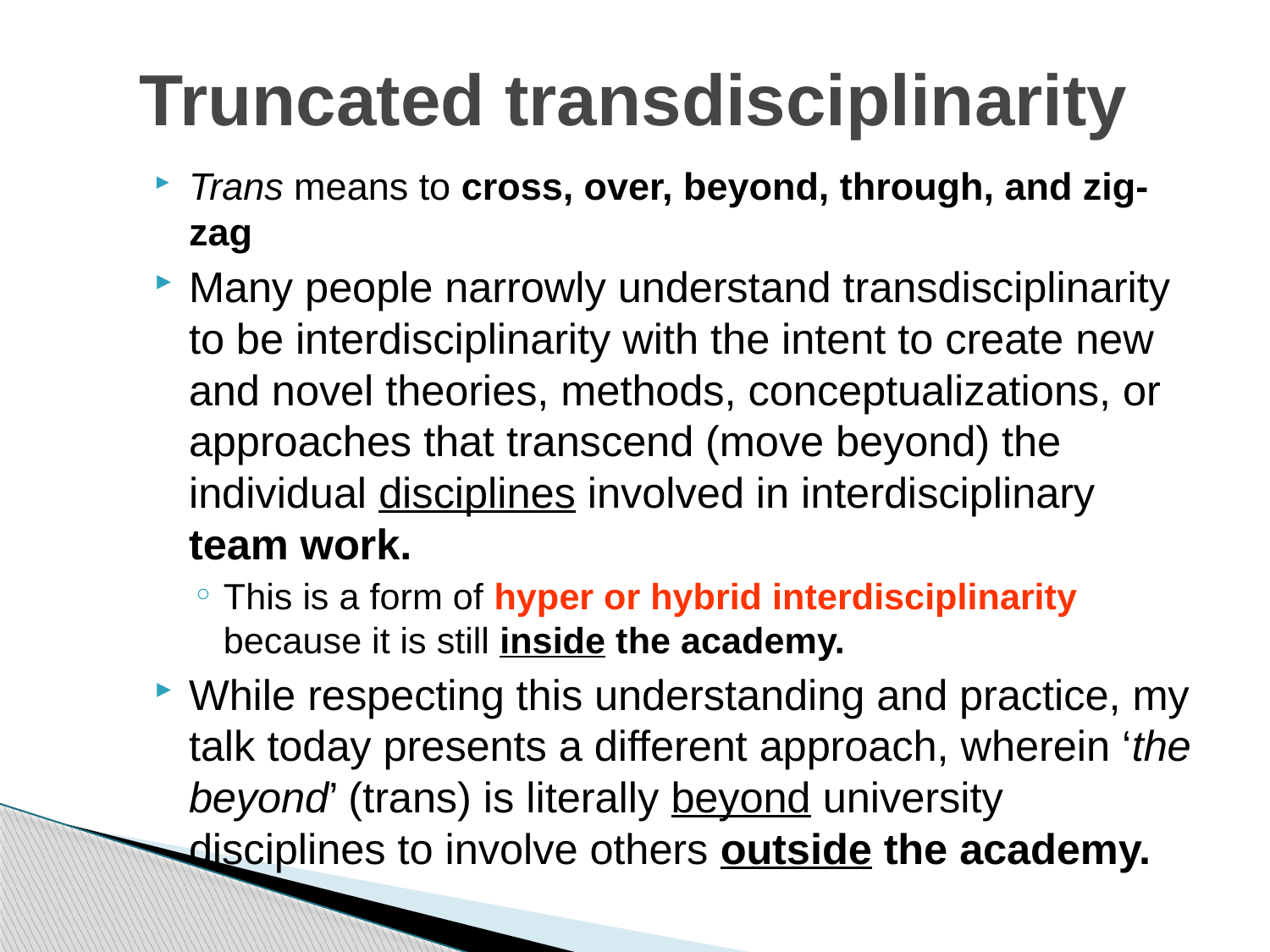

# Truncated transdisciplinarity
Trans means to cross, over, beyond, through, and zig-zag
Many people narrowly understand transdisciplinarity to be interdisciplinarity with the intent to create new and novel theories, methods, conceptualizations, or approaches that transcend (move beyond) the individual disciplines involved in interdisciplinary team work.
This is a form of hyper or hybrid interdisciplinarity because it is still inside the academy.
While respecting this understanding and practice, my talk today presents a different approach, wherein ‘the beyond’ (trans) is literally beyond university disciplines to involve others outside the academy.